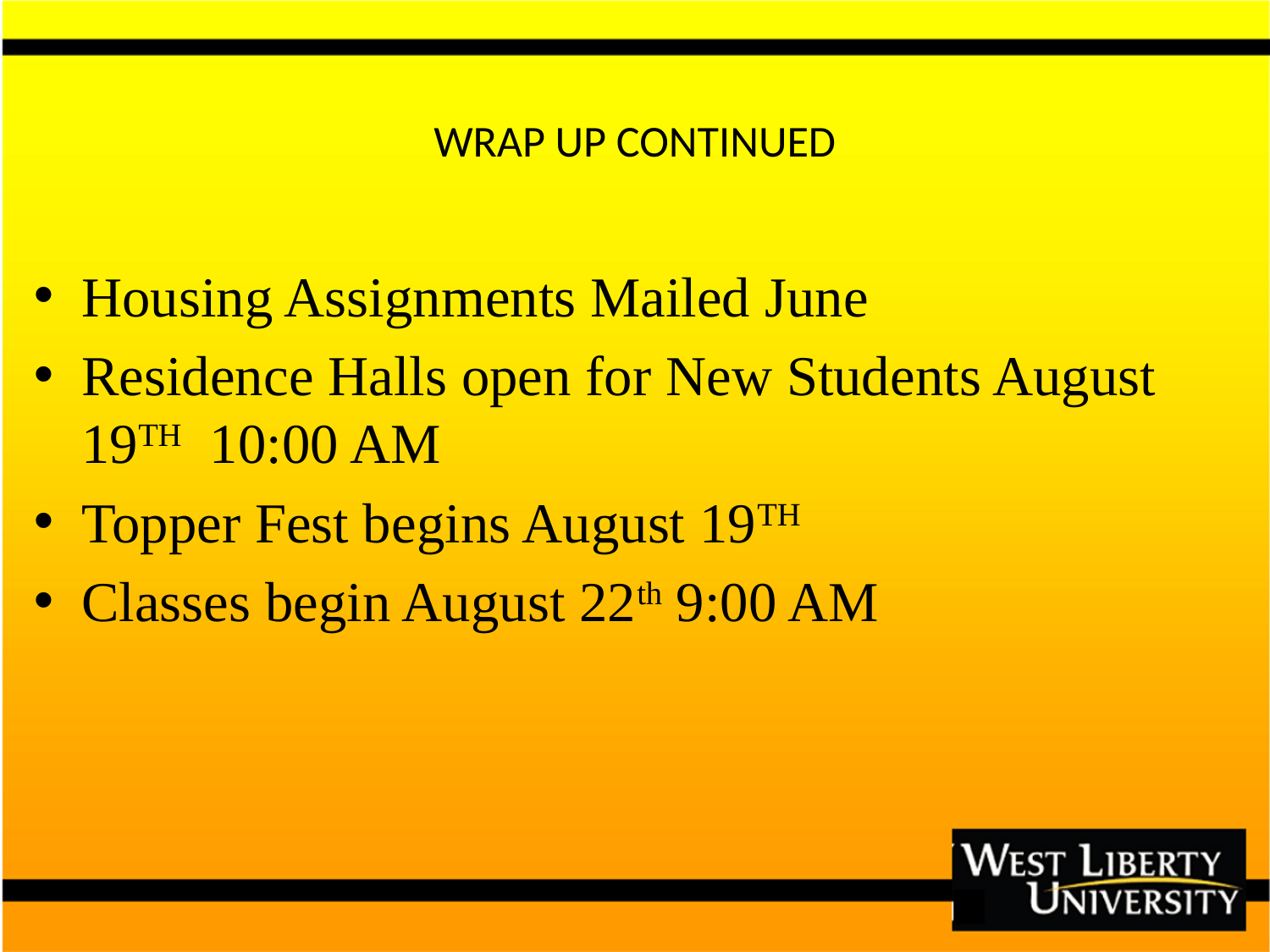

# WRAP UP CONTINUED
Housing Assignments Mailed June
Residence Halls open for New Students August 19TH  10:00 AM
Topper Fest begins August 19TH
Classes begin August 22th 9:00 AM